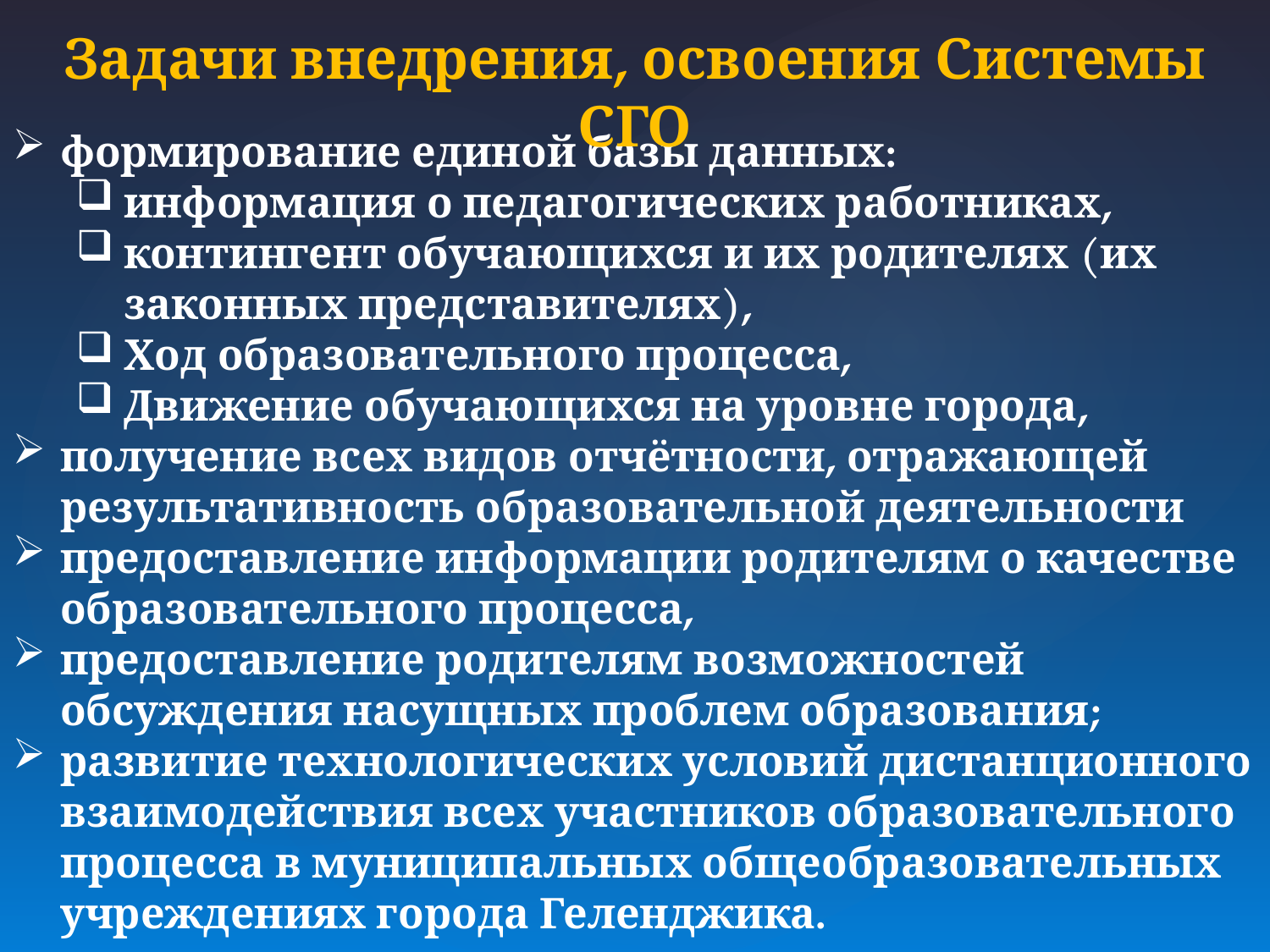

Задачи внедрения, освоения Системы СГО
формирование единой базы данных:
информация о педагогических работниках,
контингент обучающихся и их родителях (их законных представителях),
Ход образовательного процесса,
Движение обучающихся на уровне города,
получение всех видов отчётности, отражающей результативность образовательной деятельности
предоставление информации родителям о качестве образовательного процесса,
предоставление родителям возможностей обсуждения насущных проблем образования;
развитие технологических условий дистанционного взаимодействия всех участников образовательного процесса в муниципальных общеобразовательных учреждениях города Геленджика.